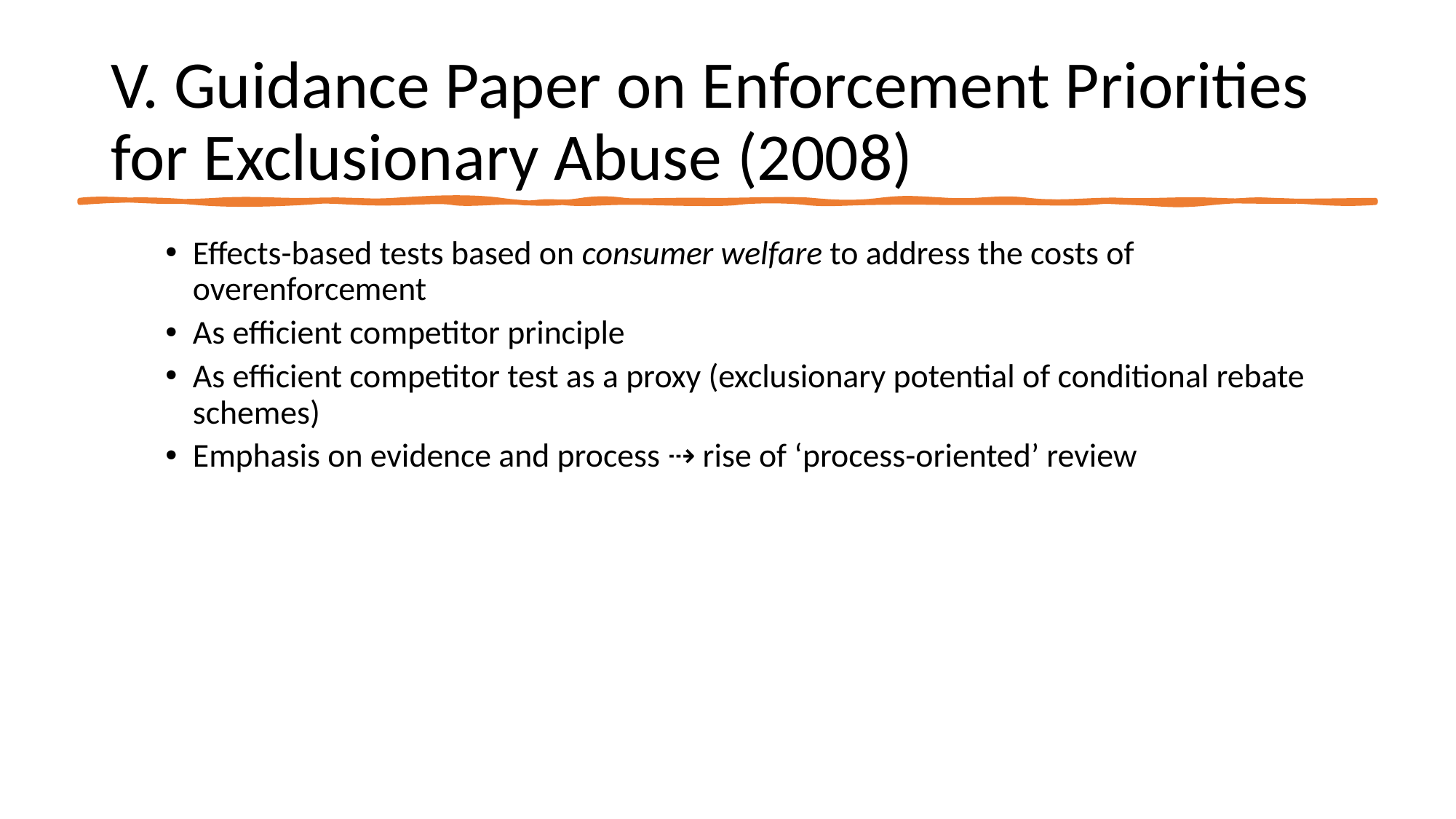

# V. Guidance Paper on Enforcement Priorities for Exclusionary Abuse (2008)

Effects-based tests based on consumer welfare to address the costs of overenforcement
As efficient competitor principle
As efficient competitor test as a proxy (exclusionary potential of conditional rebate schemes)
Emphasis on evidence and process ⇢ rise of ‘process-oriented’ review

10